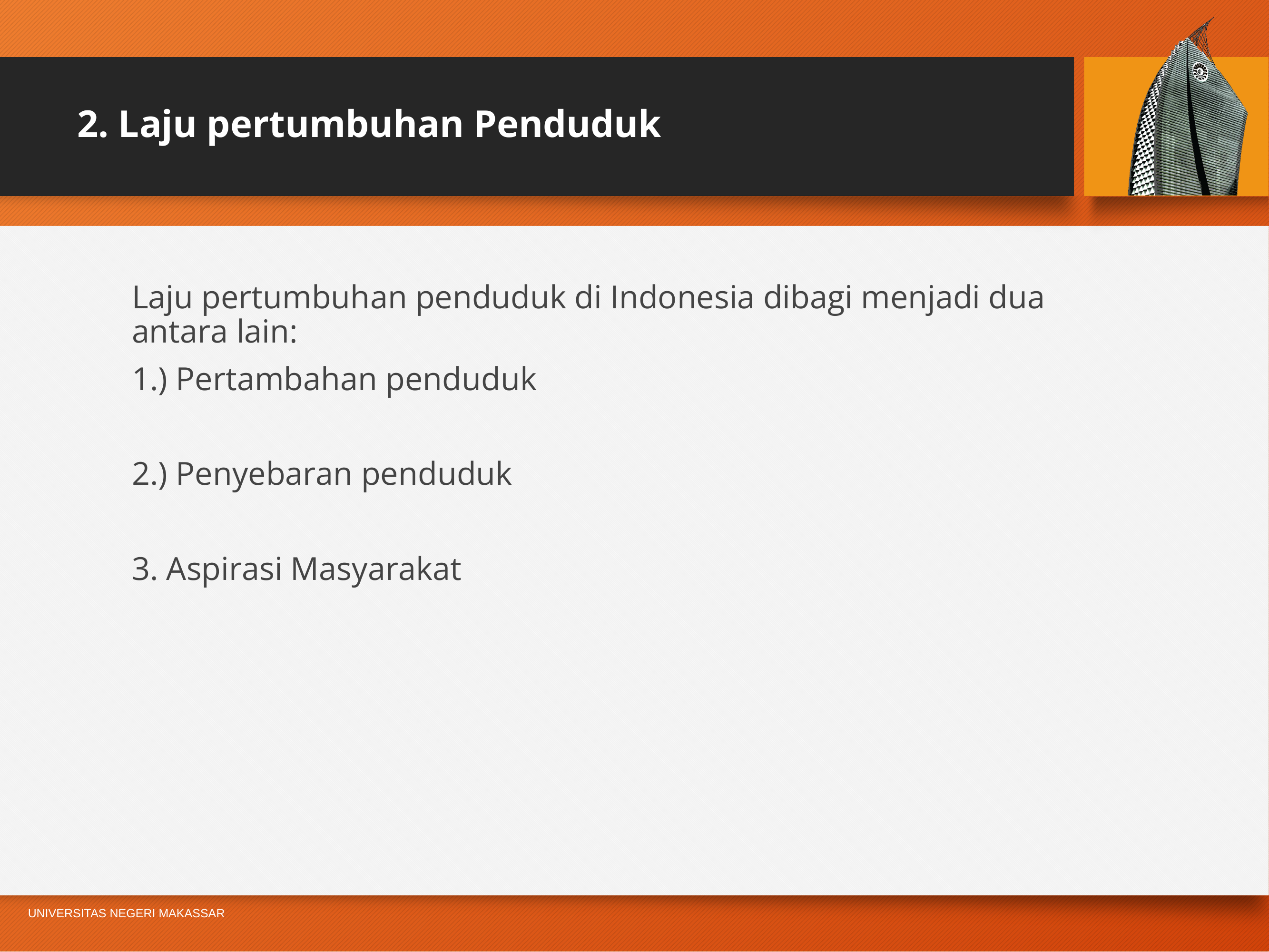

# 2. Laju pertumbuhan Penduduk
Laju pertumbuhan penduduk di Indonesia dibagi menjadi dua antara lain:
1.) Pertambahan penduduk

2.) Penyebaran penduduk

3. Aspirasi Masyarakat